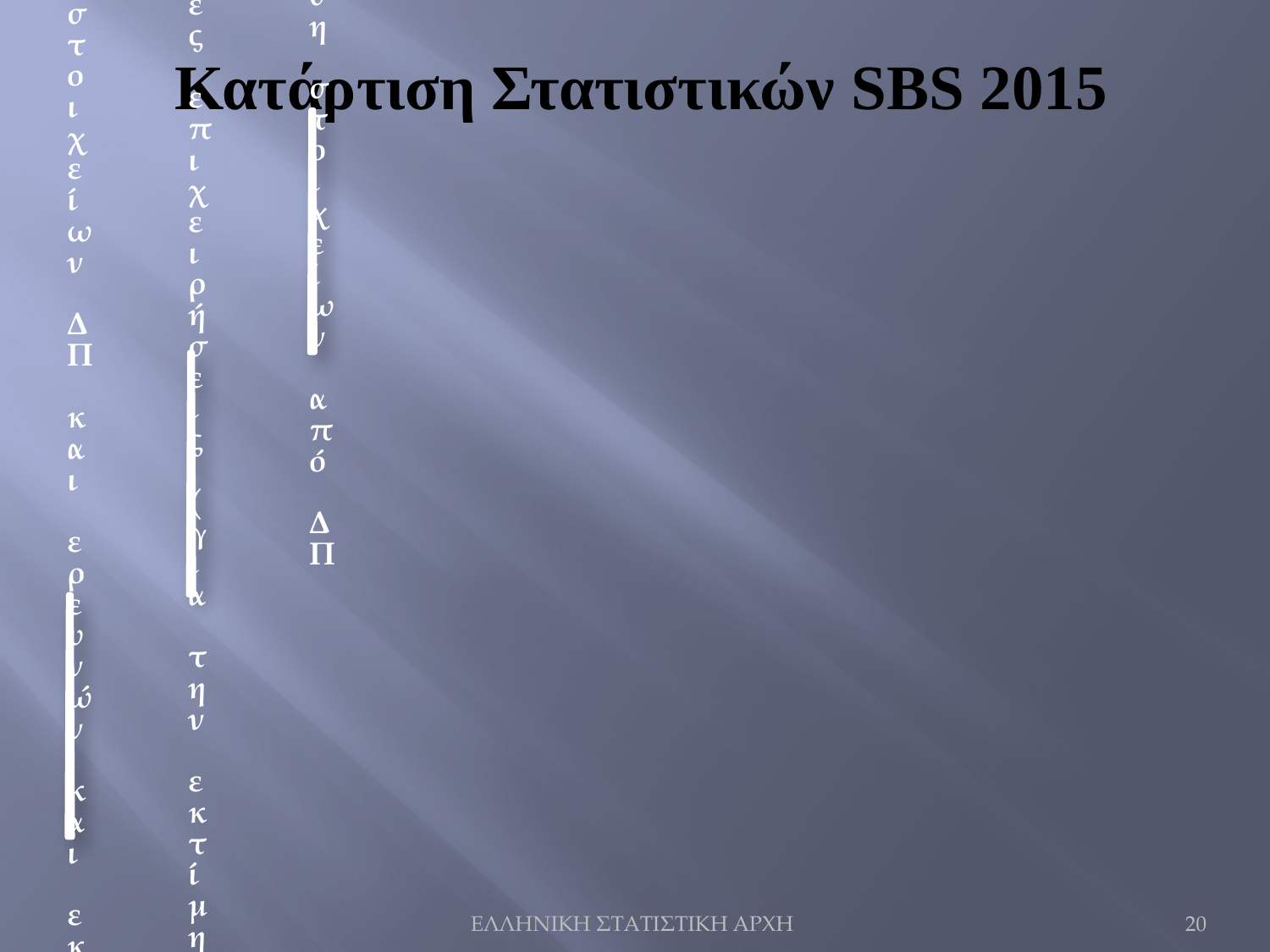

# Κατάρτιση Στατιστικών SBS 2015

ΕΛΛΗΝΙΚΗ ΣΤΑΤΙΣΤΙΚΗ ΑΡΧΗ
20